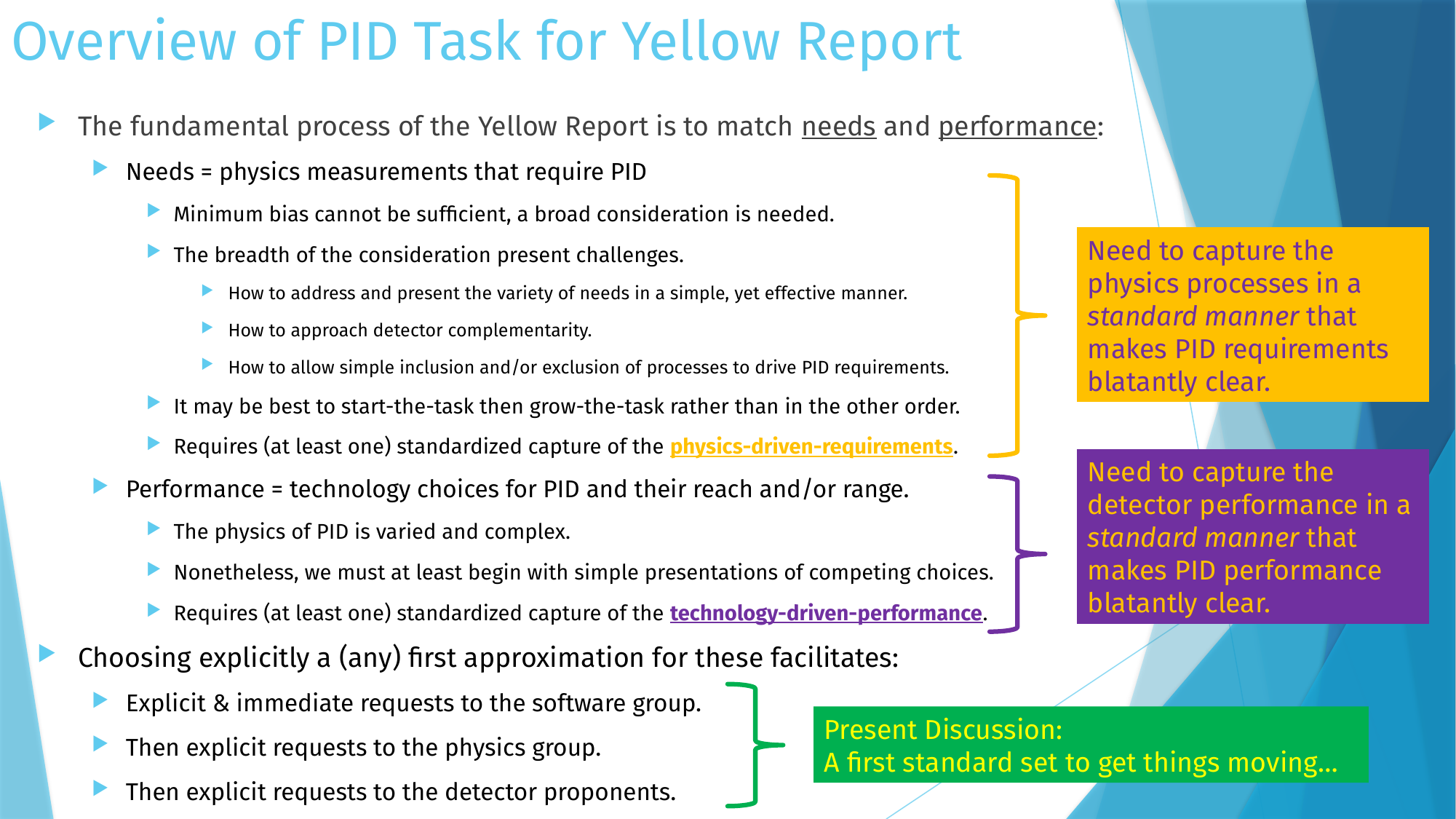

# Overview of PID Task for Yellow Report
The fundamental process of the Yellow Report is to match needs and performance:
Needs = physics measurements that require PID
Minimum bias cannot be sufficient, a broad consideration is needed.
The breadth of the consideration present challenges.
How to address and present the variety of needs in a simple, yet effective manner.
How to approach detector complementarity.
How to allow simple inclusion and/or exclusion of processes to drive PID requirements.
It may be best to start-the-task then grow-the-task rather than in the other order.
Requires (at least one) standardized capture of the physics-driven-requirements.
Performance = technology choices for PID and their reach and/or range.
The physics of PID is varied and complex.
Nonetheless, we must at least begin with simple presentations of competing choices.
Requires (at least one) standardized capture of the technology-driven-performance.
Choosing explicitly a (any) first approximation for these facilitates:
Explicit & immediate requests to the software group.
Then explicit requests to the physics group.
Then explicit requests to the detector proponents.

Need to capture the physics processes in a standard manner that makes PID requirements blatantly clear.
Need to capture the detector performance in a standard manner that makes PID performance blatantly clear.

Present Discussion:
A first standard set to get things moving…